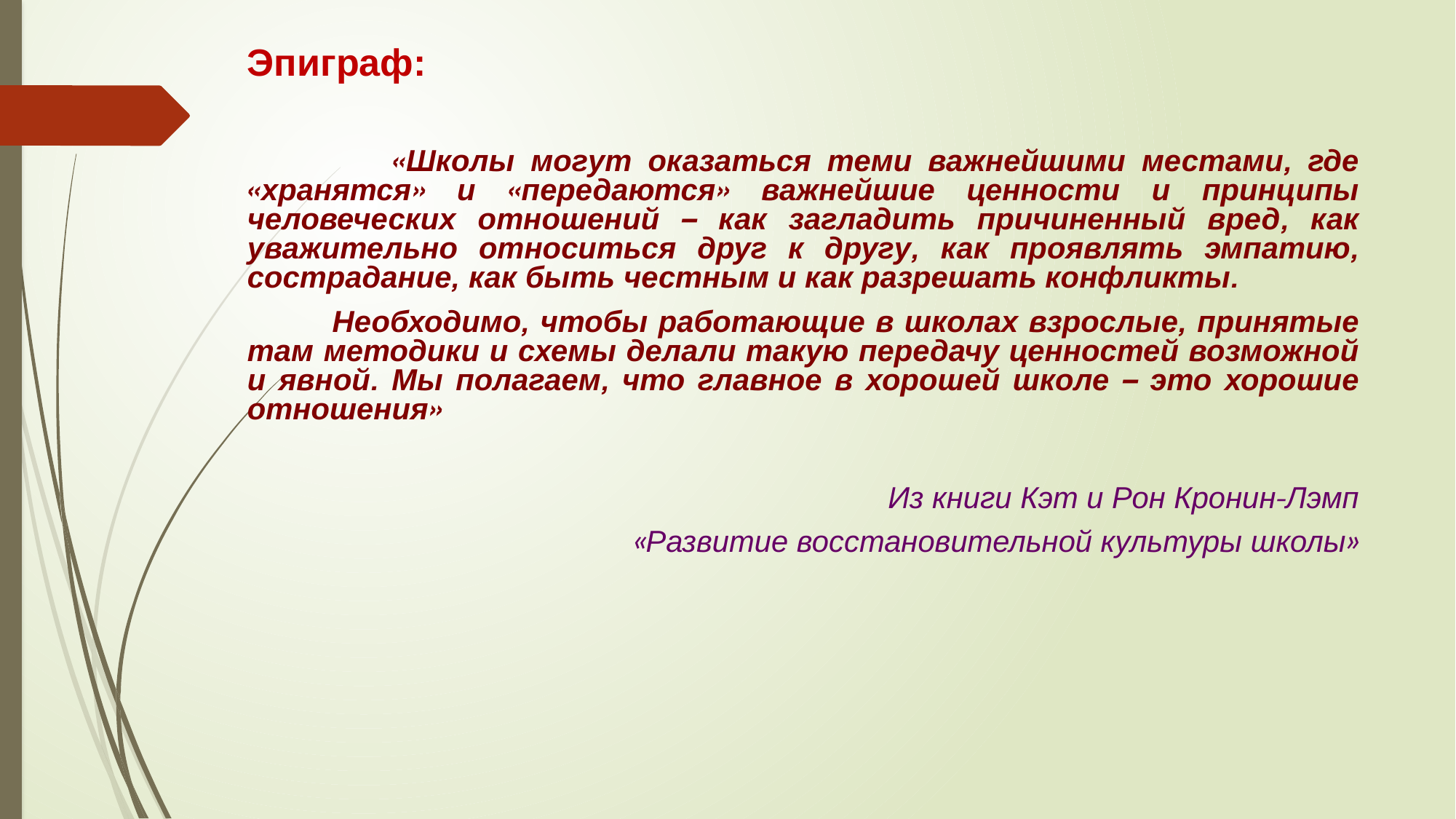

# Эпиграф:
         «Школы могут оказаться теми важнейшими местами, где «хранятся» и «передаются» важнейшие ценности и принципы человеческих отношений – как загладить причиненный вред, как уважительно относиться друг к другу, как проявлять эмпатию, сострадание, как быть честным и как разрешать конфликты.
        Необходимо, чтобы работающие в школах взрослые, принятые там методики и схемы делали такую передачу ценностей возможной и явной. Мы полагаем, что главное в хорошей школе – это хорошие отношения»

Из книги Кэт и Рон Кронин-Лэмп
«Развитие восстановительной культуры школы»